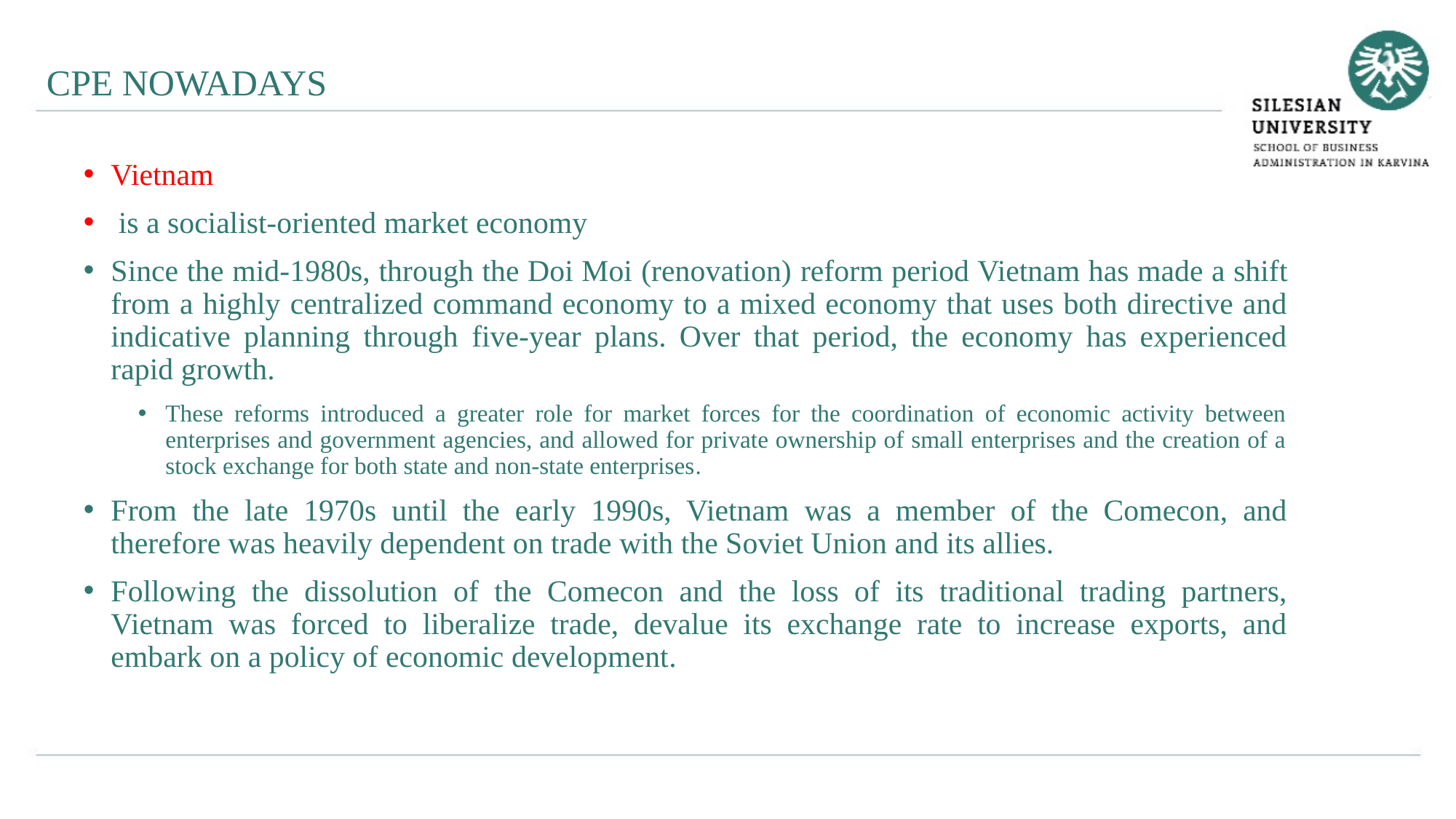

CPE NOWADAYS
Vietnam
 is a socialist-oriented market economy
Since the mid-1980s, through the Doi Moi (renovation) reform period Vietnam has made a shift from a highly centralized command economy to a mixed economy that uses both directive and indicative planning through five-year plans. Over that period, the economy has experienced rapid growth.
These reforms introduced a greater role for market forces for the coordination of economic activity between enterprises and government agencies, and allowed for private ownership of small enterprises and the creation of a stock exchange for both state and non-state enterprises.
From the late 1970s until the early 1990s, Vietnam was a member of the Comecon, and therefore was heavily dependent on trade with the Soviet Union and its allies.
Following the dissolution of the Comecon and the loss of its traditional trading partners, Vietnam was forced to liberalize trade, devalue its exchange rate to increase exports, and embark on a policy of economic development.